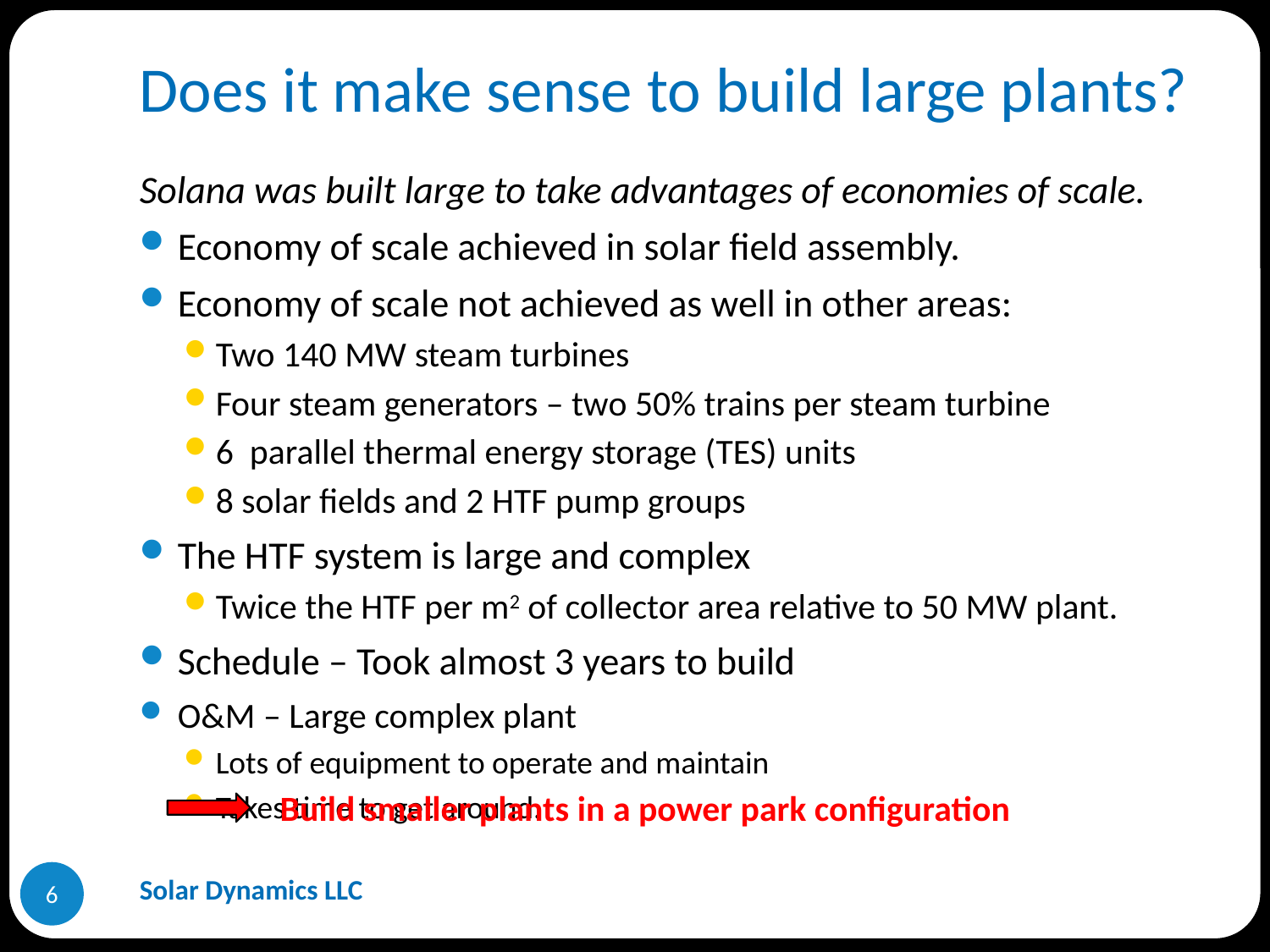

# Does it make sense to build large plants?
Solana was built large to take advantages of economies of scale.
Economy of scale achieved in solar field assembly.
Economy of scale not achieved as well in other areas:
Two 140 MW steam turbines
Four steam generators – two 50% trains per steam turbine
6  parallel thermal energy storage (TES) units
8 solar fields and 2 HTF pump groups
The HTF system is large and complex
Twice the HTF per m2 of collector area relative to 50 MW plant.
Schedule – Took almost 3 years to build
O&M – Large complex plant
Lots of equipment to operate and maintain
Takes time to get around.
Build smaller plants in a power park configuration

Solar Dynamics LLC
6